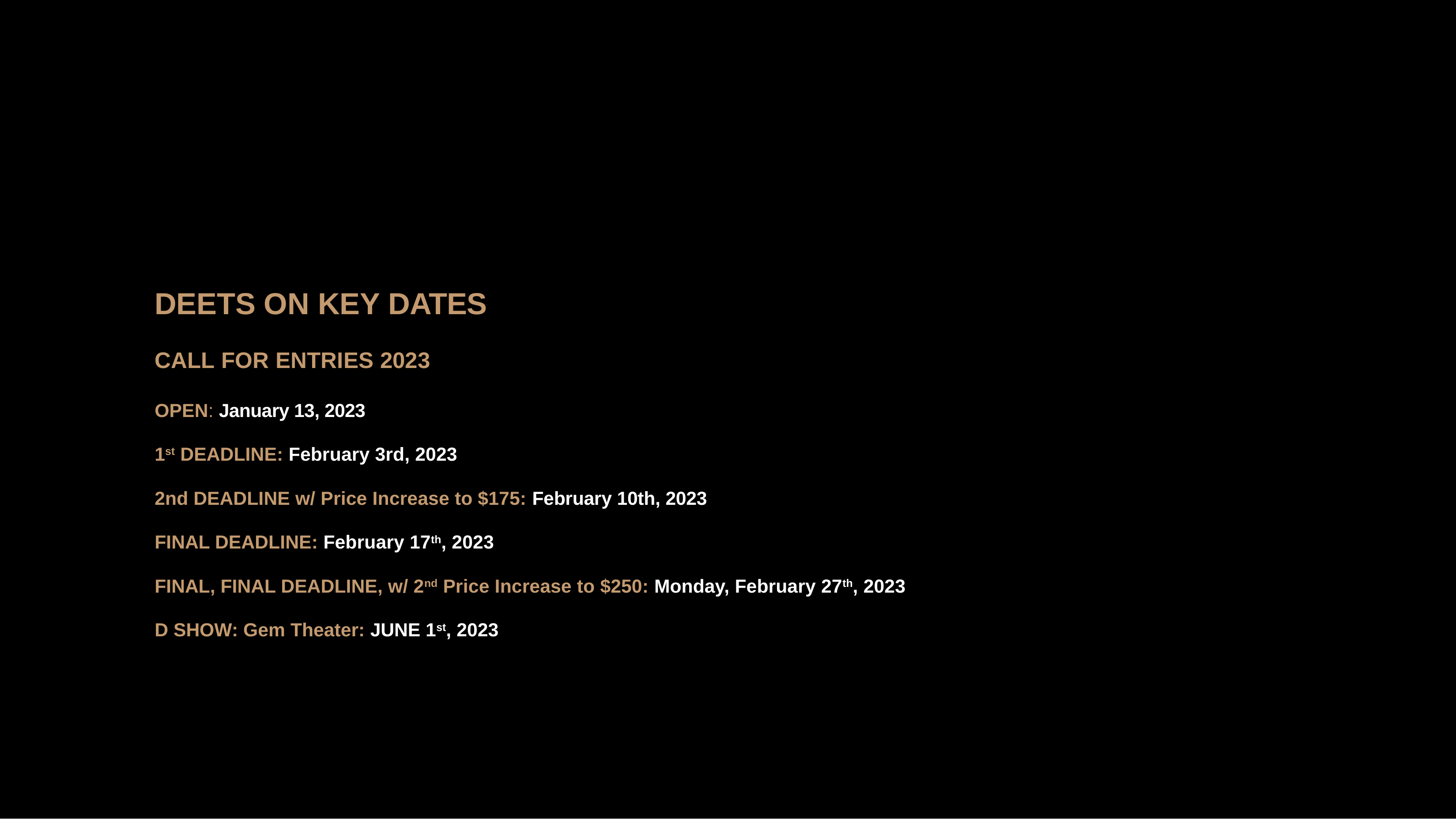

# DEETS ON KEY DATES
CALL FOR ENTRIES 2023

OPEN: January 13, 2023
1st DEADLINE: February 3rd, 2023
2nd DEADLINE w/ Price Increase to $175: February 10th, 2023
FINAL DEADLINE: February 17th, 2023
FINAL, FINAL DEADLINE, w/ 2nd Price Increase to $250: Monday, February 27th, 2023
D SHOW: Gem Theater: JUNE 1st, 2023